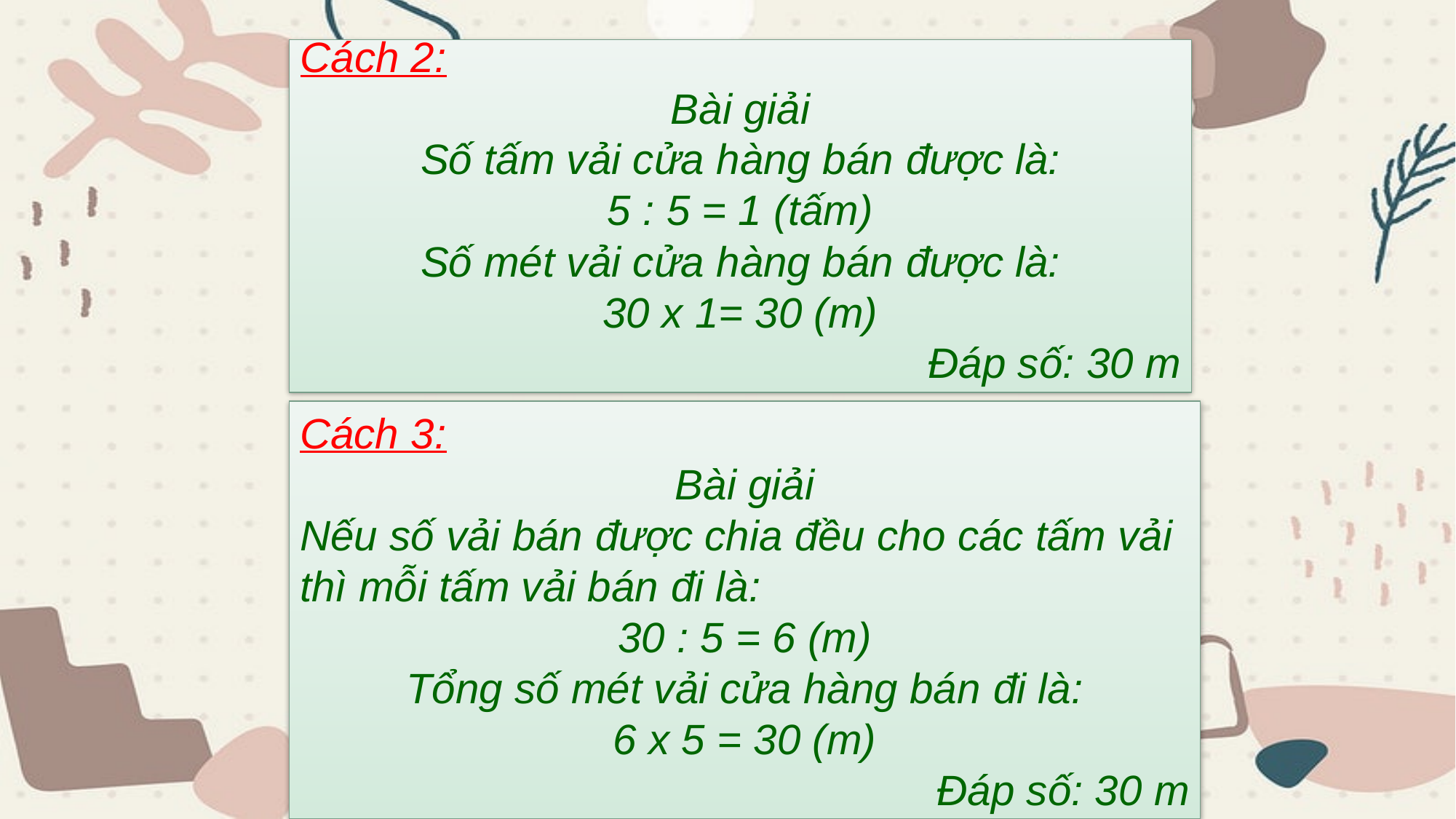

Cách 2:
Bài giải
Số tấm vải cửa hàng bán được là:
5 : 5 = 1 (tấm)
Số mét vải cửa hàng bán được là:
30 x 1= 30 (m)
Đáp số: 30 m

Cách 3:
Bài giải
Nếu số vải bán được chia đều cho các tấm vải thì mỗi tấm vải bán đi là:
30 : 5 = 6 (m)
Tổng số mét vải cửa hàng bán đi là:
6 x 5 = 30 (m)
Đáp số: 30 m